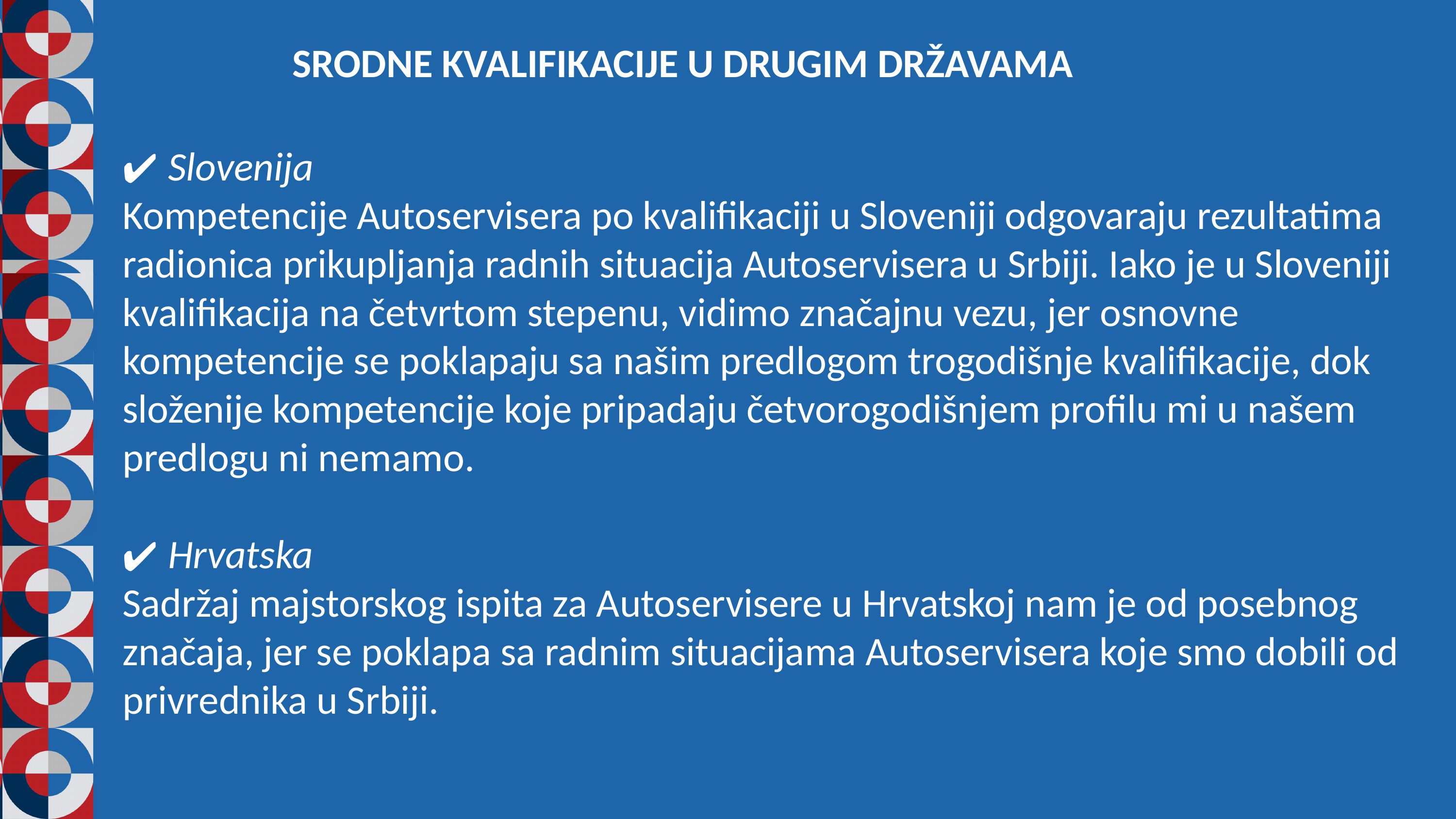

SRODNE KVALIFIKACIJE U DRUGIM DRŽAVAMA
Slovenija
Kompetencije Autoservisera po kvalifikaciji u Sloveniji odgovaraju rezultatima radionica prikupljanja radnih situacija Autoservisera u Srbiji. Iako je u Sloveniji kvalifikacija na četvrtom stepenu, vidimo značajnu vezu, jer osnovne kompetencije se poklapaju sa našim predlogom trogodišnje kvalifikacije, dok složenije kompetencije koje pripadaju četvorogodišnjem profilu mi u našem predlogu ni nemamo.

Hrvatska
Sadržaj majstorskog ispita za Autoservisere u Hrvatskoj nam je od posebnog značaja, jer se poklapa sa radnim situacijama Autoservisera koje smo dobili od privrednika u Srbiji.